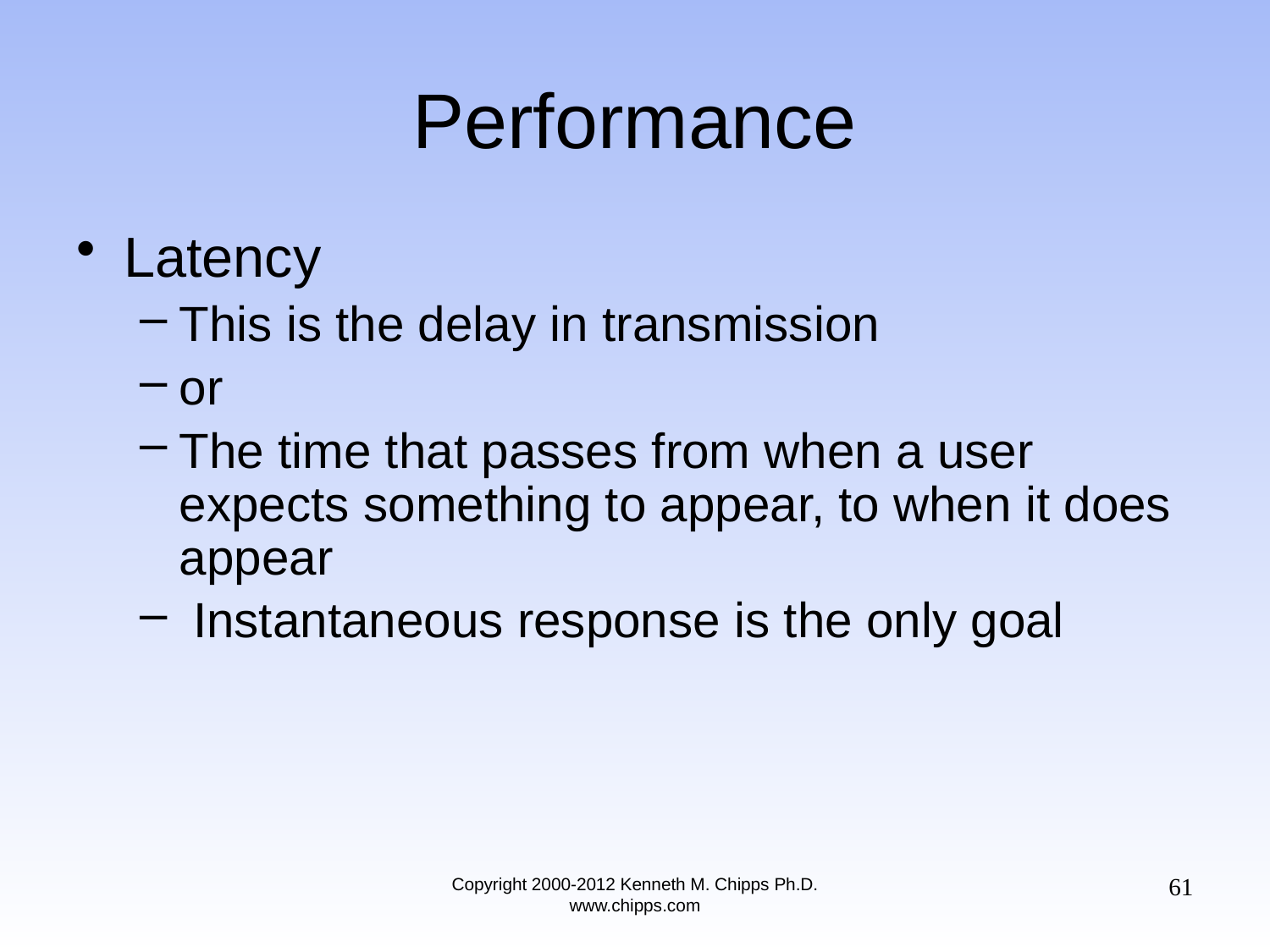

# Performance
Latency
This is the delay in transmission
or
The time that passes from when a user expects something to appear, to when it does appear
 Instantaneous response is the only goal
61
Copyright 2000-2012 Kenneth M. Chipps Ph.D. www.chipps.com